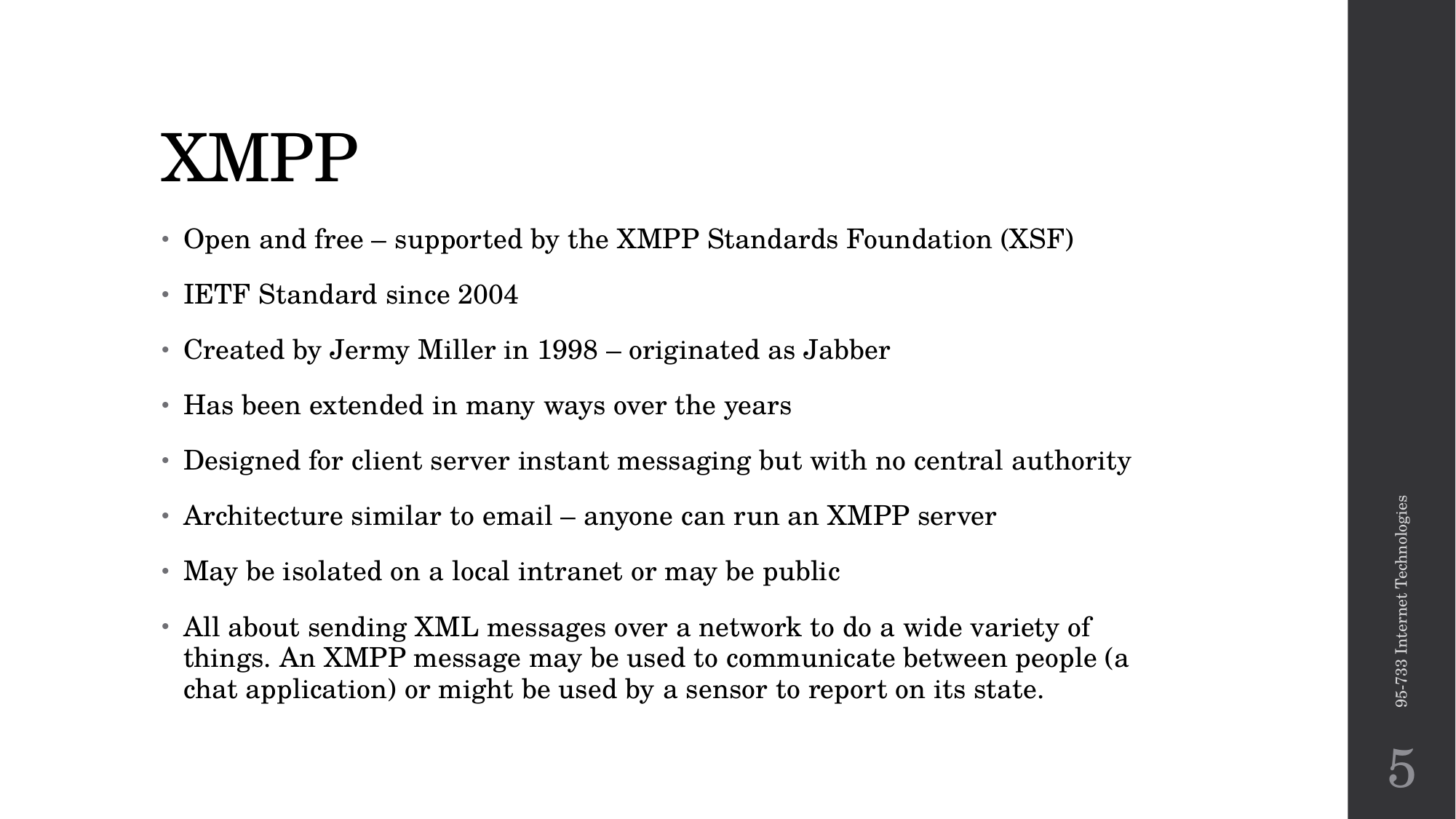

# XMPP
Open and free – supported by the XMPP Standards Foundation (XSF)
IETF Standard since 2004
Created by Jermy Miller in 1998 – originated as Jabber
Has been extended in many ways over the years
Designed for client server instant messaging but with no central authority
Architecture similar to email – anyone can run an XMPP server
May be isolated on a local intranet or may be public
All about sending XML messages over a network to do a wide variety of things. An XMPP message may be used to communicate between people (a chat application) or might be used by a sensor to report on its state.
95-733 Internet Technologies
5